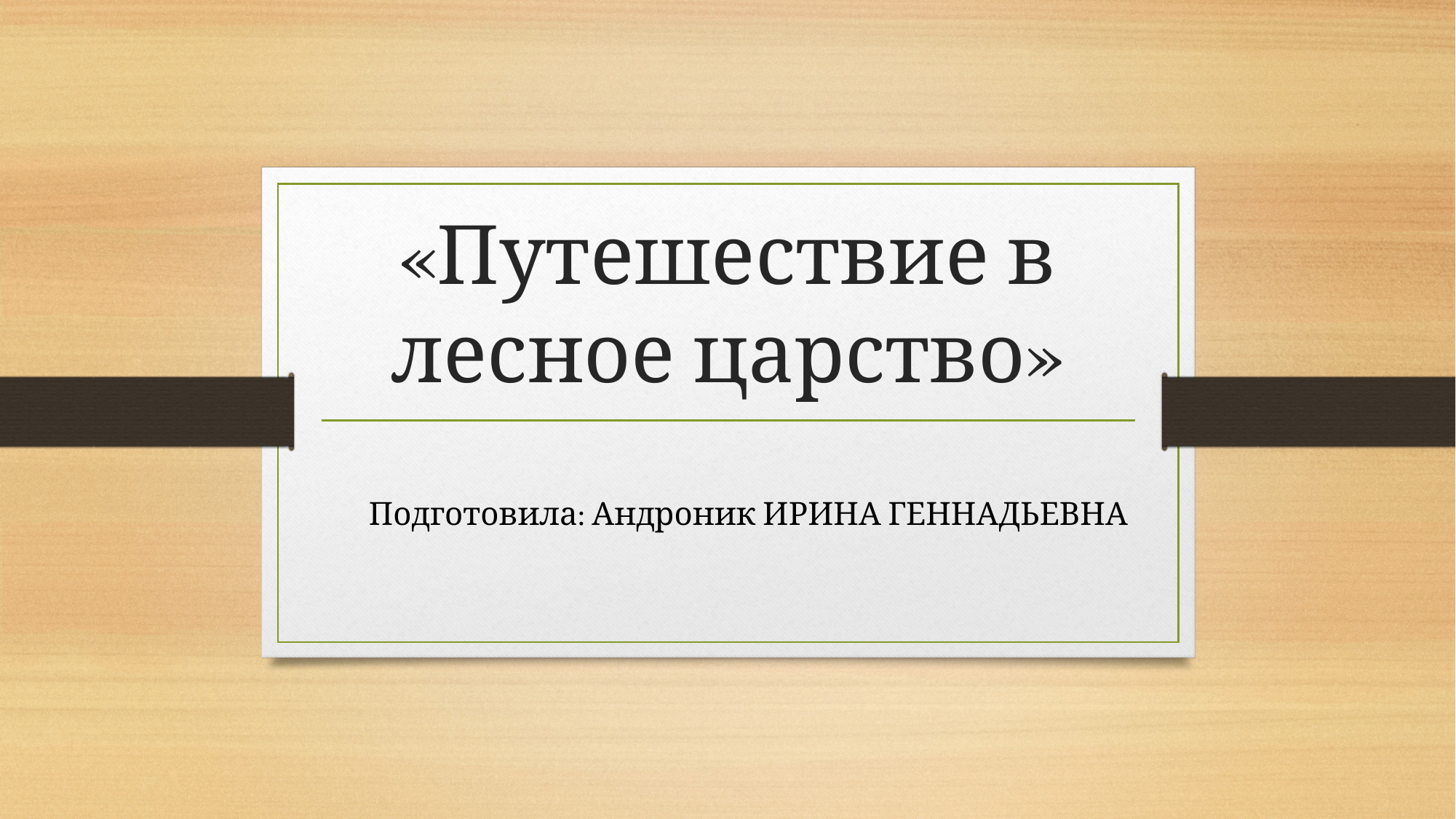

# «Путешествие в лесное царство»
Подготовила: Андроник ИРИНА ГЕННАДЬЕВНА